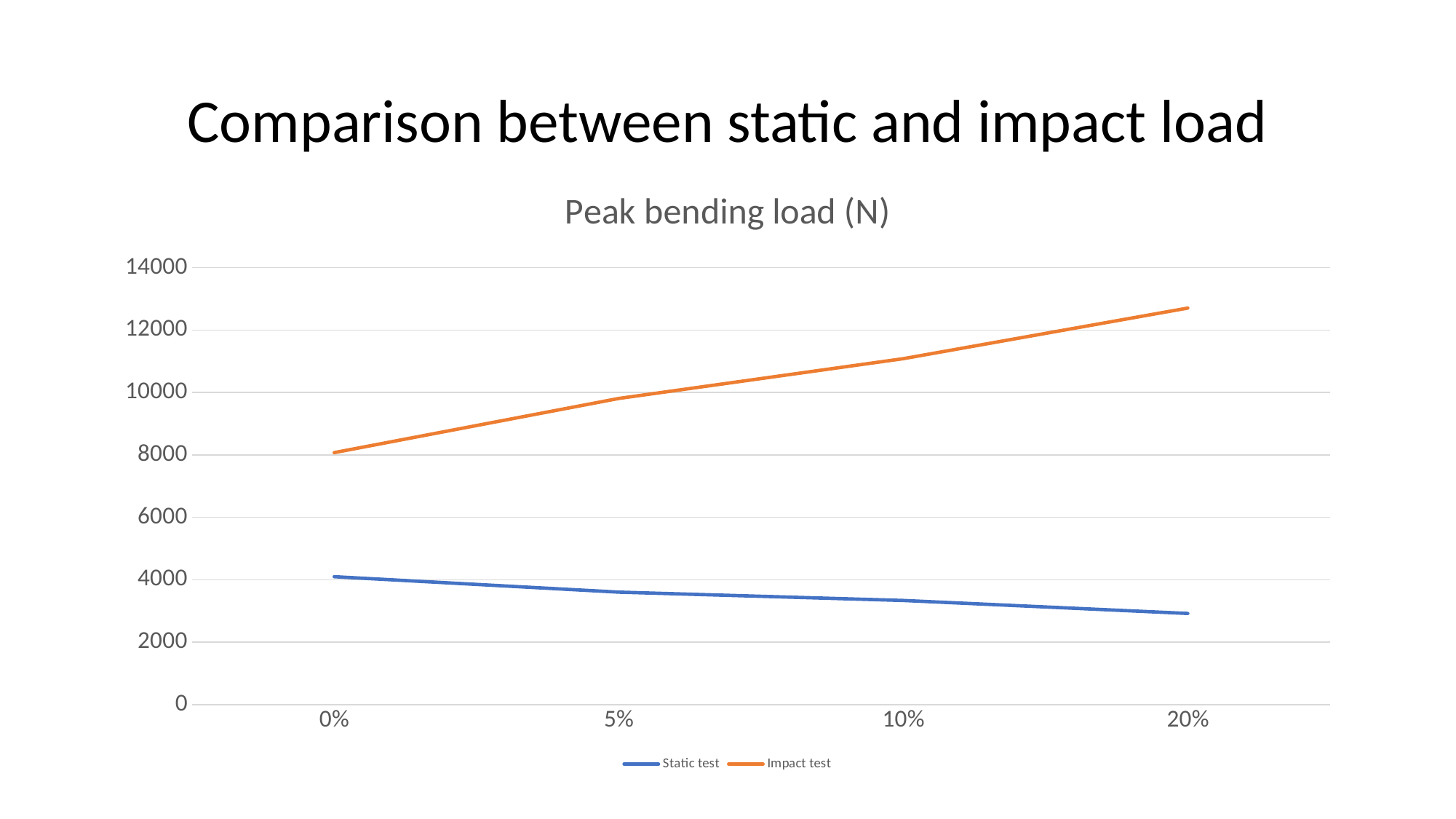

# Comparison between static and impact load

### Chart: Peak bending load (N)

| Category | Static test | Impact test |
|---|---|---|
| 0 | 4100.0 | 8075.0 |
| 0.05 | 3606.0 | 9809.0 |
| 0.1 | 3338.0 | 11083.0 |
| 0.2 | 2923.0 | 12704.0 |